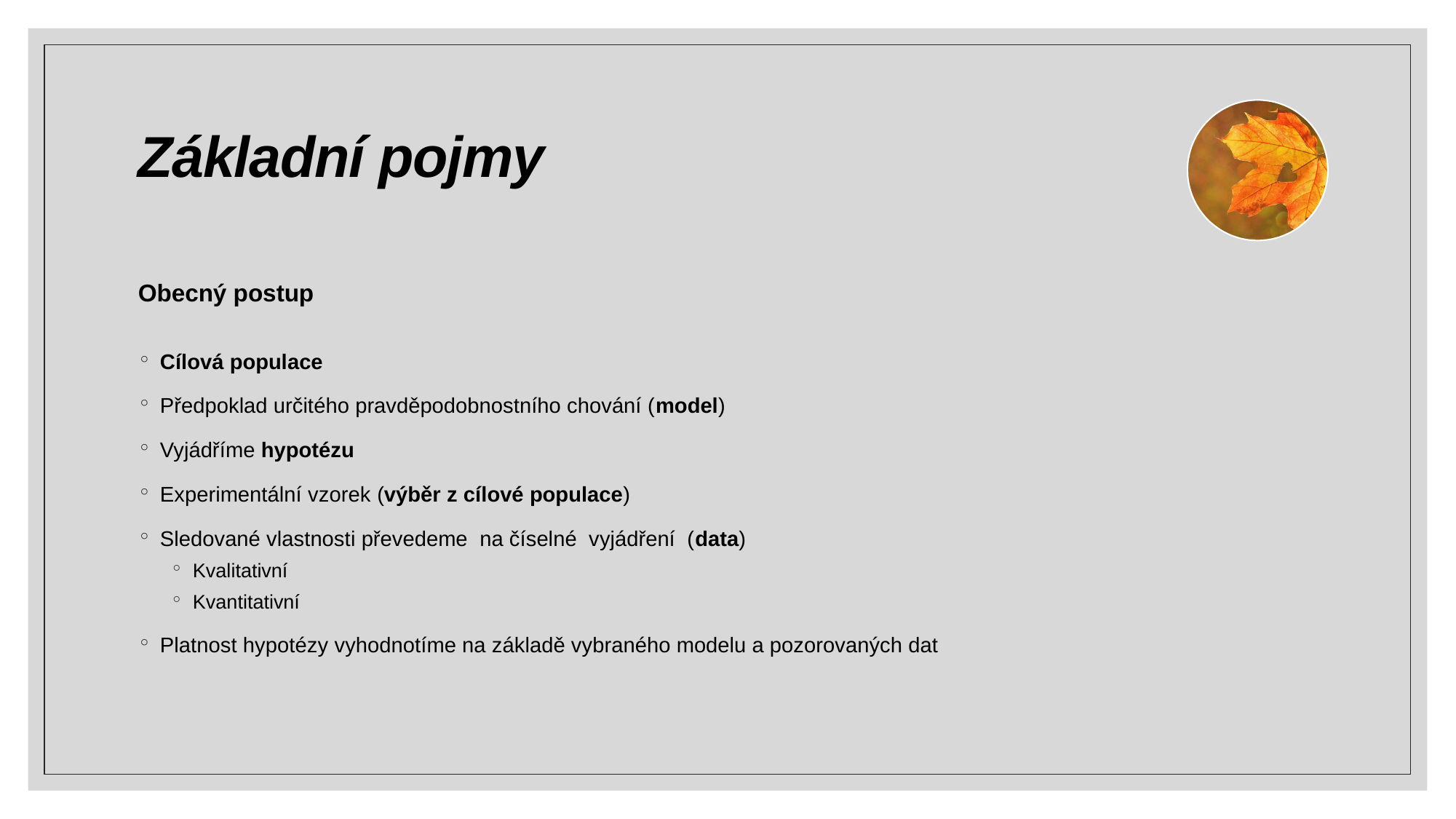

# Základní pojmy

Obecný postup

Cílová populace
Předpoklad určitého pravděpodobnostního chování (model)
Vyjádříme hypotézu
Experimentální vzorek (výběr z cílové populace)
Sledované vlastnosti převedeme  na číselné  vyjádření  (data)
Kvalitativní
Kvantitativní
Platnost hypotézy vyhodnotíme na základě vybraného modelu a pozorovaných dat